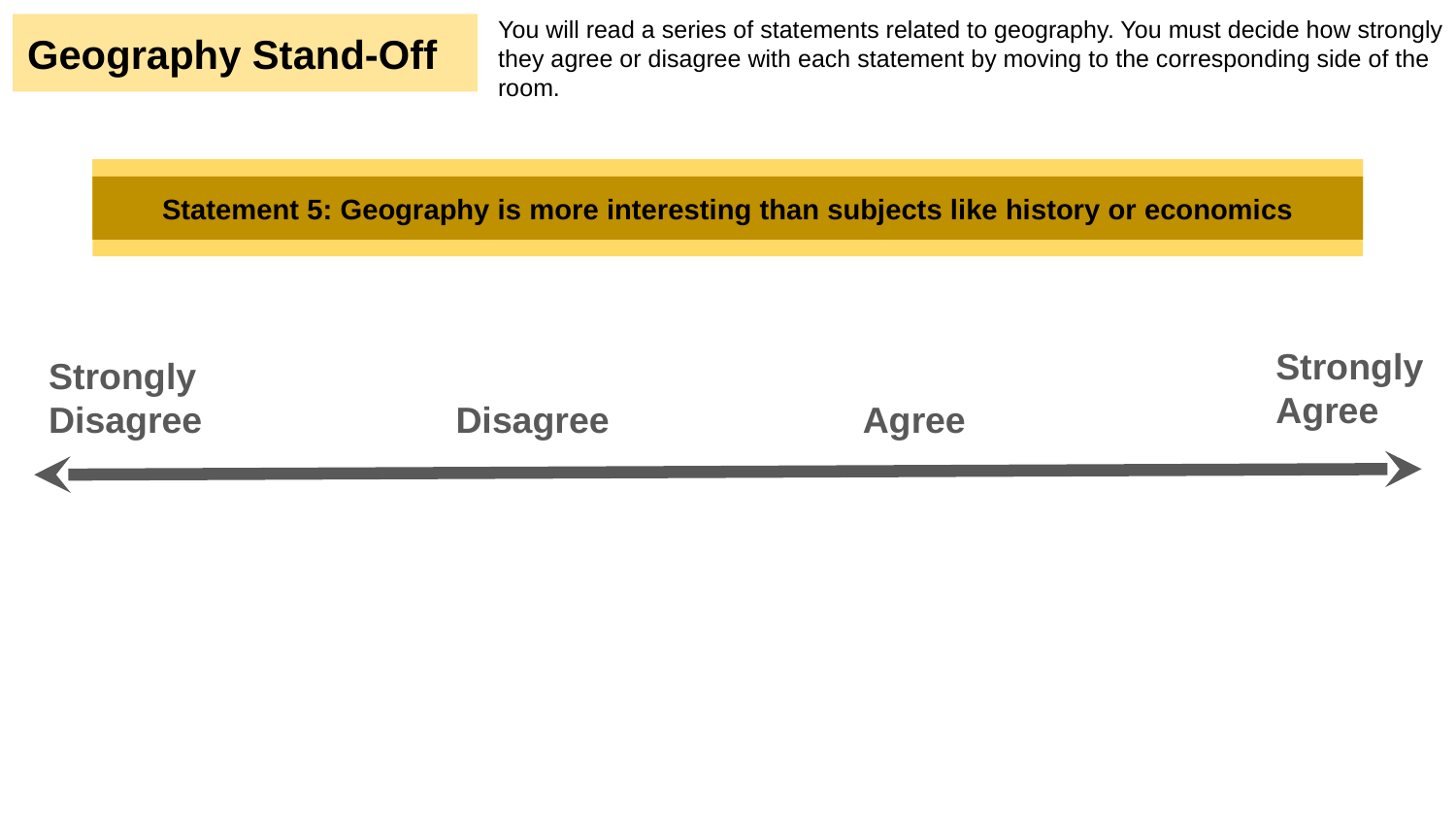

You will read a series of statements related to geography. You must decide how strongly they agree or disagree with each statement by moving to the corresponding side of the room.
Geography Stand-Off
Statement 1: Geography helps me understand global issues like climate change
Statement 2: Geography offers many career opportunities.
Statement 3: Geography helps develop important skills like map reading, data analysis, and research
Statement 5: Geography is more interesting than subjects like history or economics
Statement 4: Studying geography will help me make a difference in my community
Strongly Agree
Strongly Disagree
Disagree
Agree